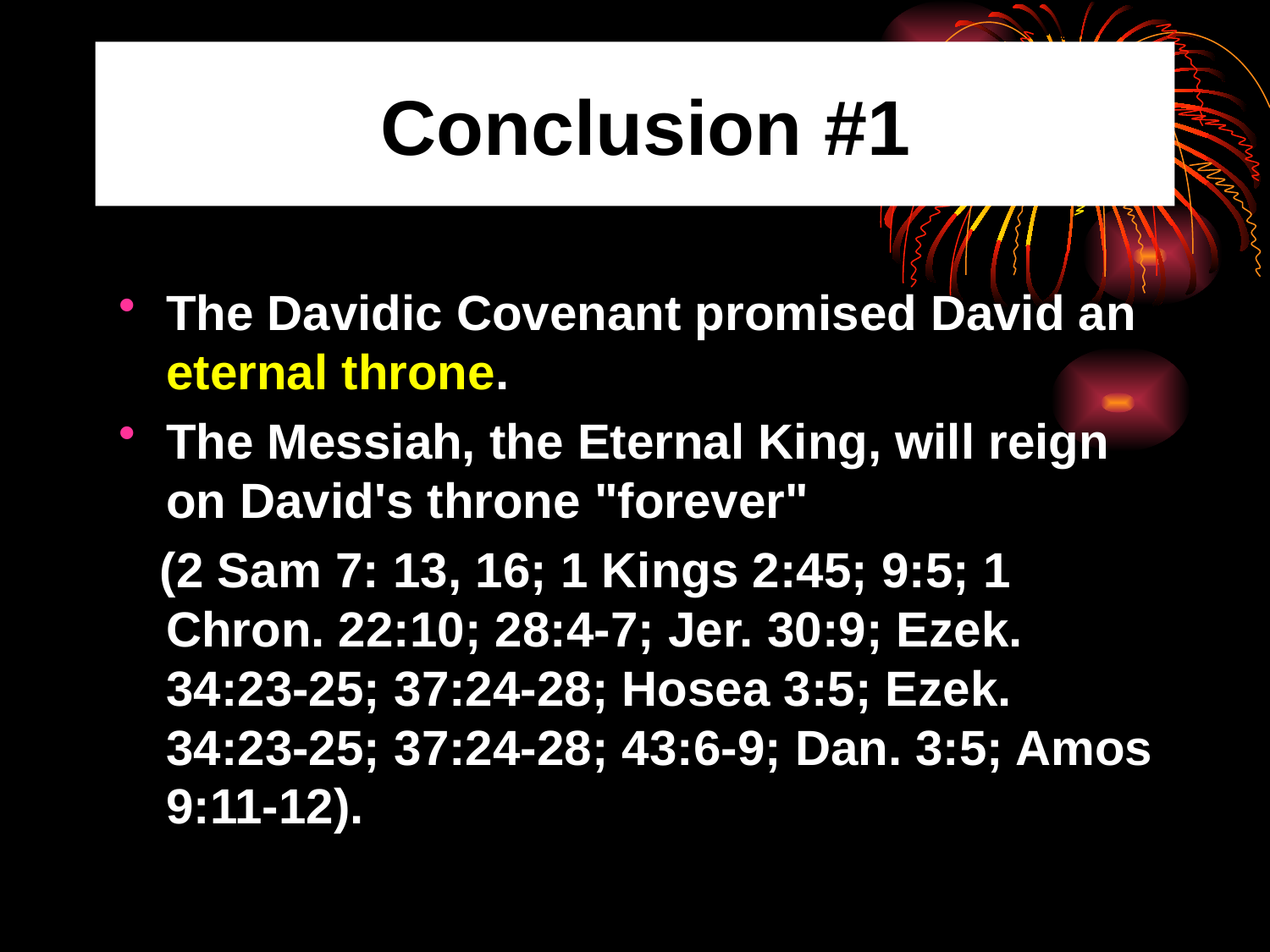

# Conclusion #1
The Davidic Covenant promised David an eternal throne.
The Messiah, the Eternal King, will reign on David's throne "forever"
   (2 Sam 7: 13, 16; 1 Kings 2:45; 9:5; 1 Chron. 22:10; 28:4-7; Jer. 30:9; Ezek. 34:23-25; 37:24-28; Hosea 3:5; Ezek. 34:23-25; 37:24-28; 43:6-9; Dan. 3:5; Amos 9:11-12).